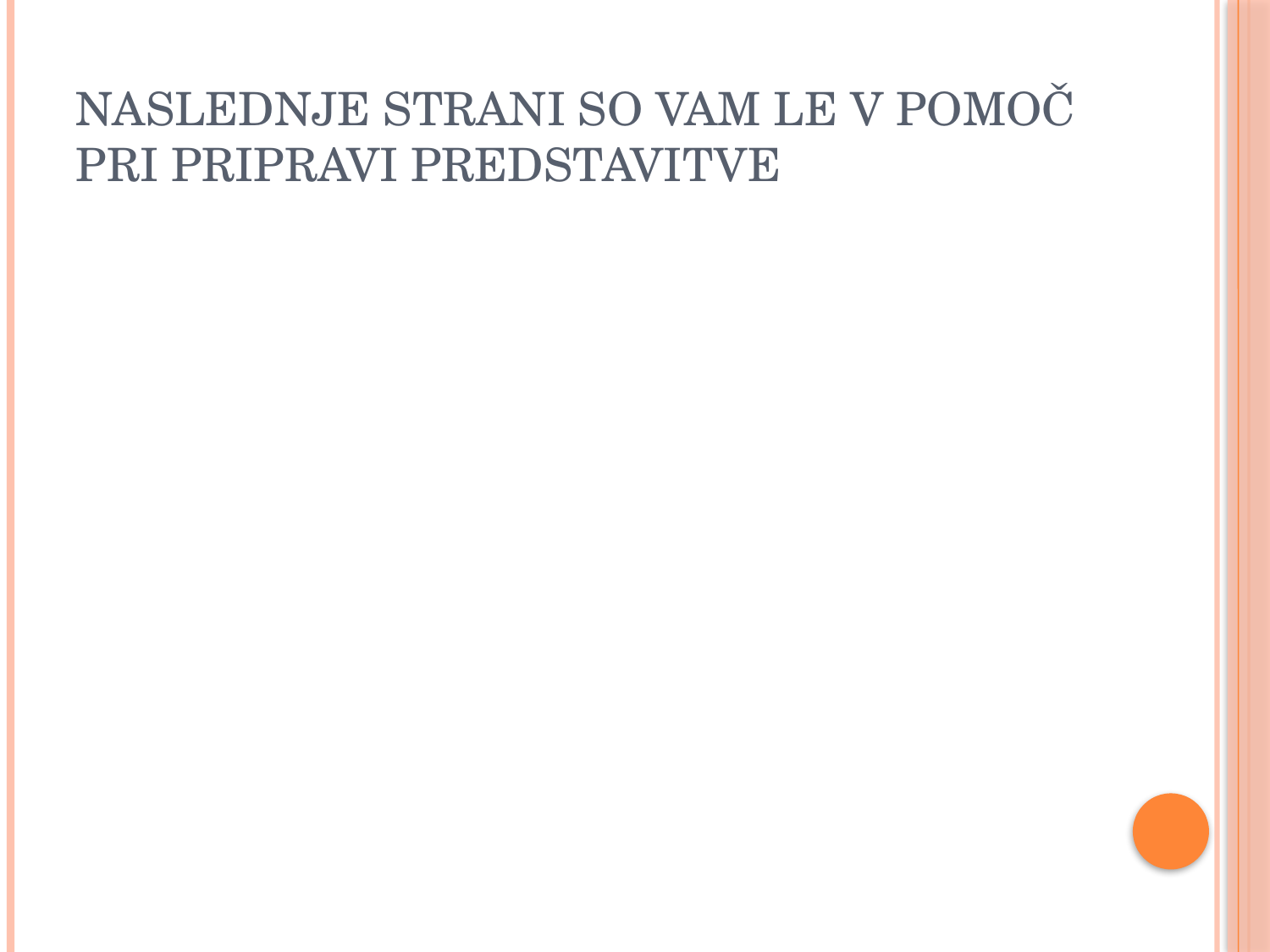

# NASLEDNJE STRANI SO VAM LE V POMOČ PRI PRIPRAVI PREDSTAVITVE